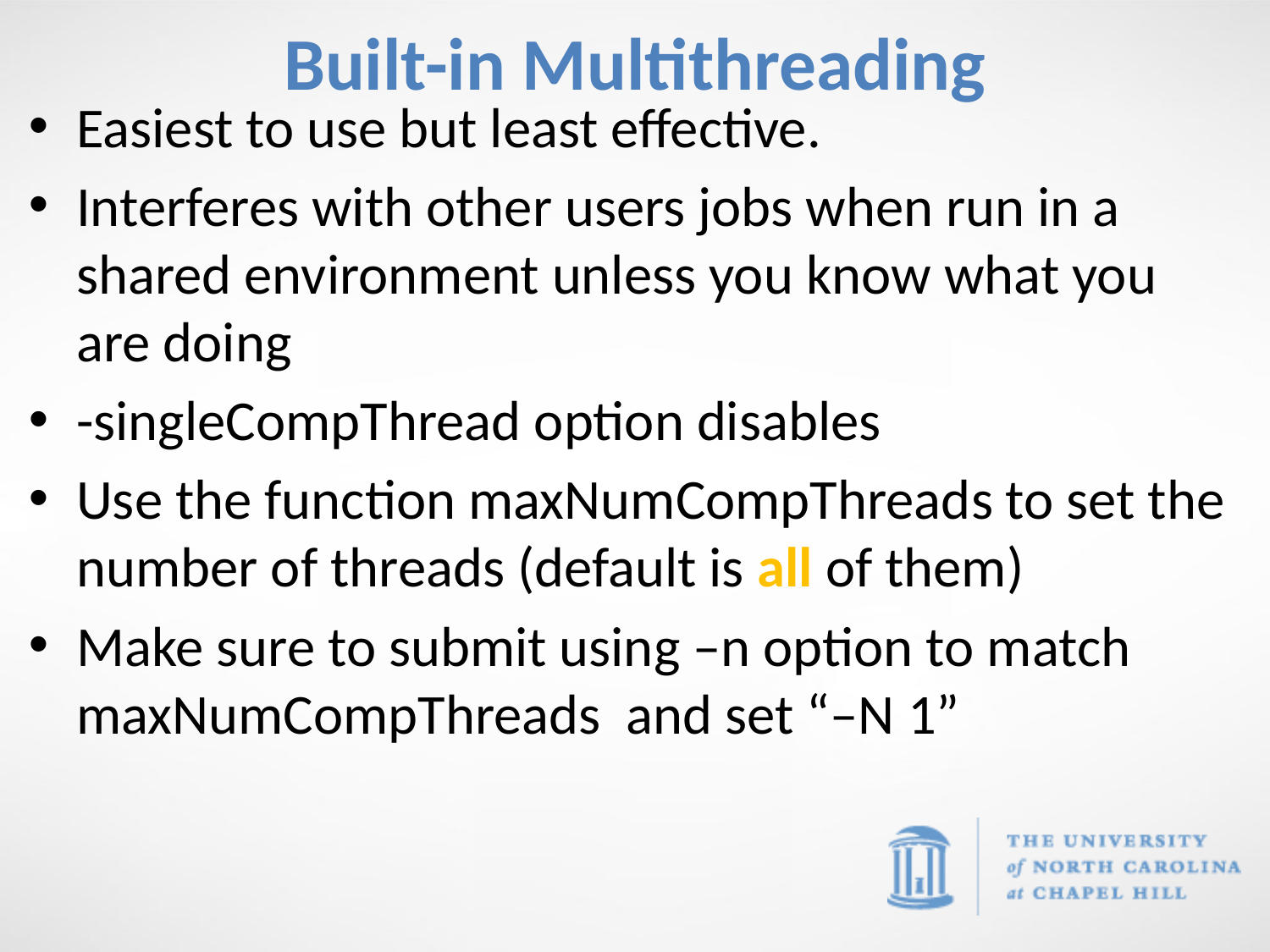

# Built-in Multithreading
Easiest to use but least effective.
Interferes with other users jobs when run in a shared environment unless you know what you are doing
-singleCompThread option disables
Use the function maxNumCompThreads to set the number of threads (default is all of them)
Make sure to submit using –n option to match maxNumCompThreads  and set “–N 1”